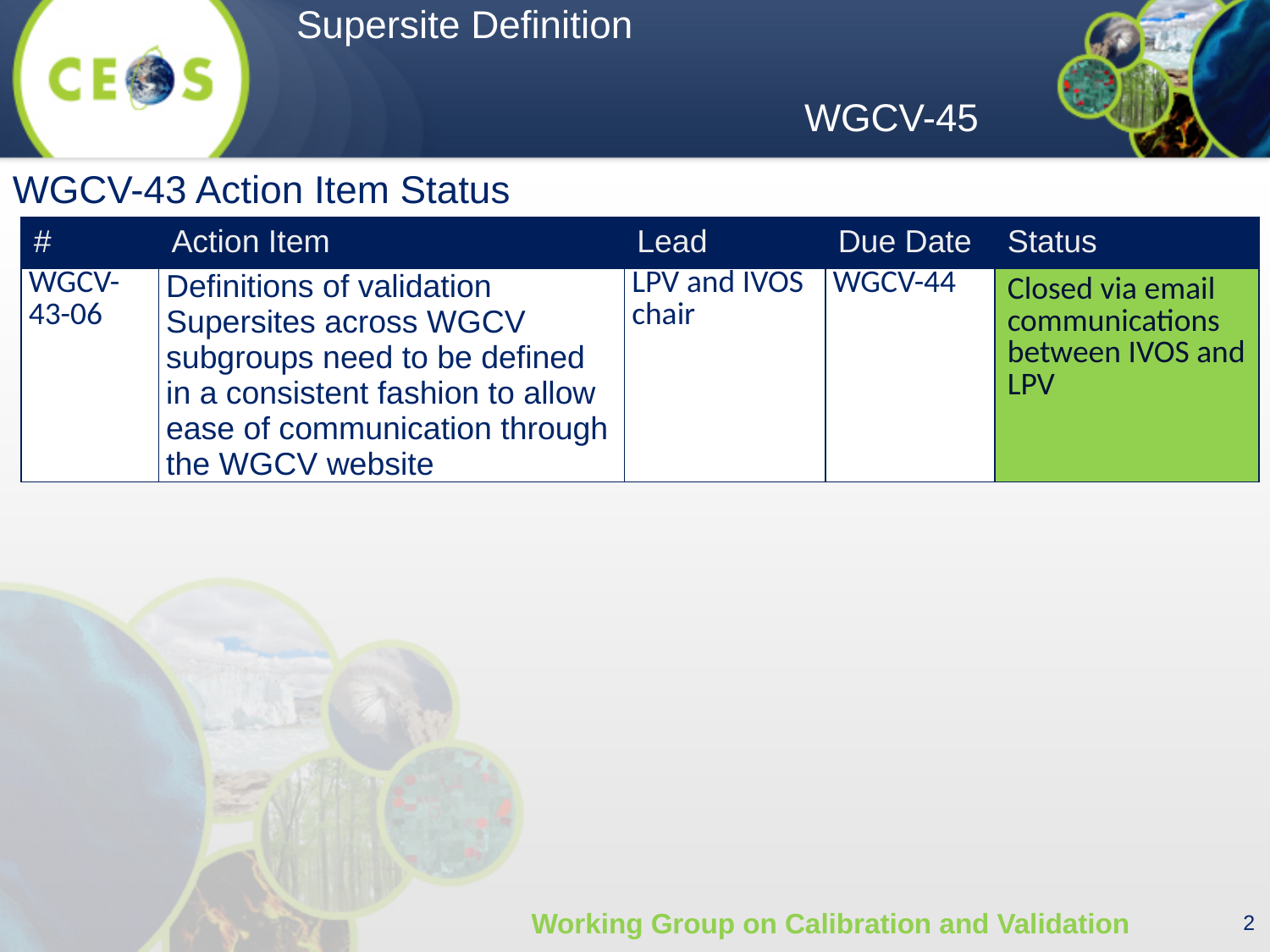

WGCV-43 Action Item Status

| # | Action Item | Lead | Due Date | Status |
| --- | --- | --- | --- | --- |
| WGCV-43-06 | Definitions of validation Supersites across WGCV subgroups need to be defined in a consistent fashion to allow ease of communication through the WGCV website | LPV and IVOS chair | WGCV-44 | Closed via email communications between IVOS and LPV |